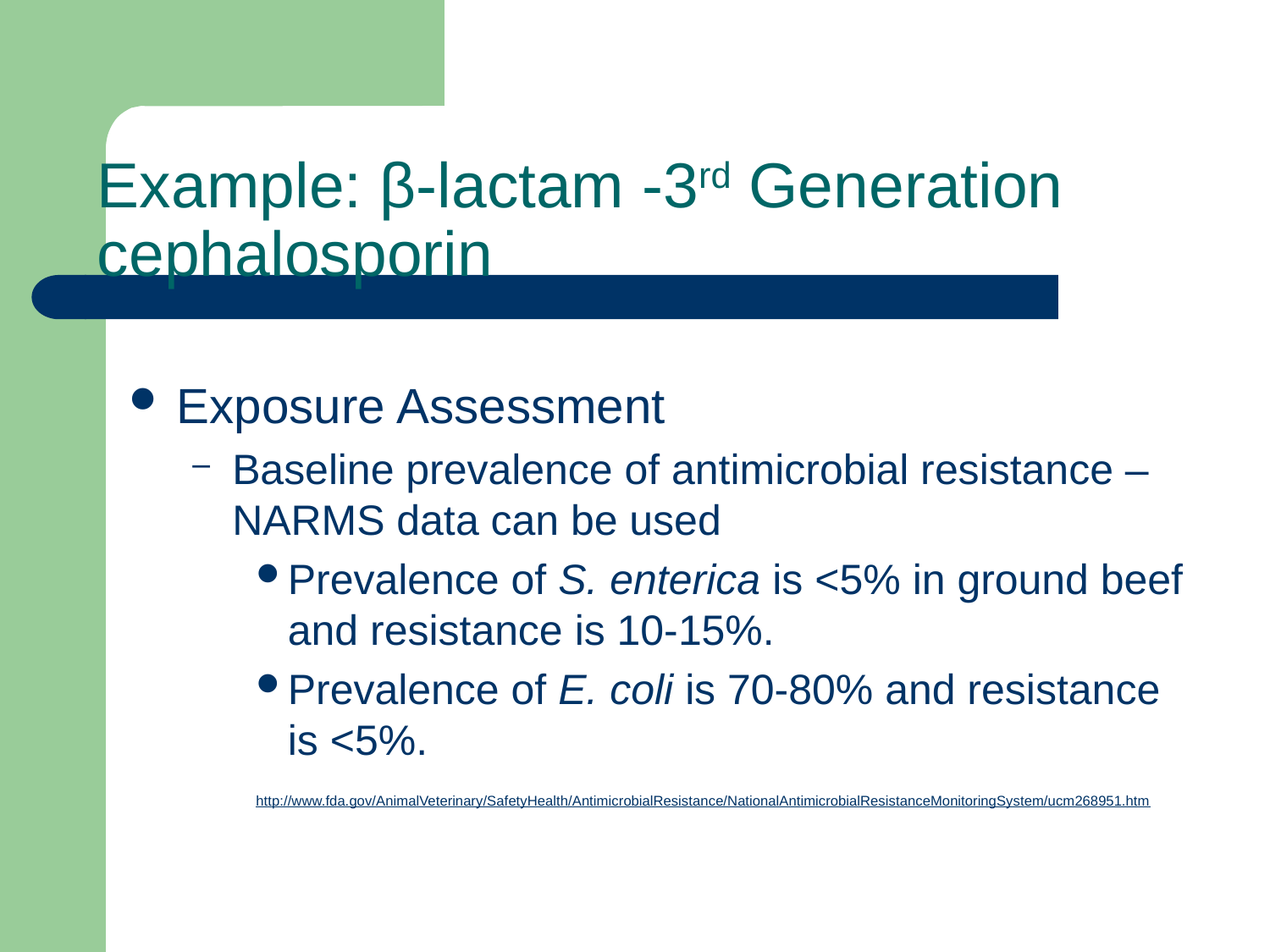

# Example: β-lactam -3rd Generation cephalosporin
Exposure Assessment
Baseline prevalence of antimicrobial resistance – NARMS data can be used
Prevalence of S. enterica is <5% in ground beef and resistance is 10-15%.
Prevalence of E. coli is 70-80% and resistance is <5%.
http://www.fda.gov/AnimalVeterinary/SafetyHealth/AntimicrobialResistance/NationalAntimicrobialResistanceMonitoringSystem/ucm268951.htm